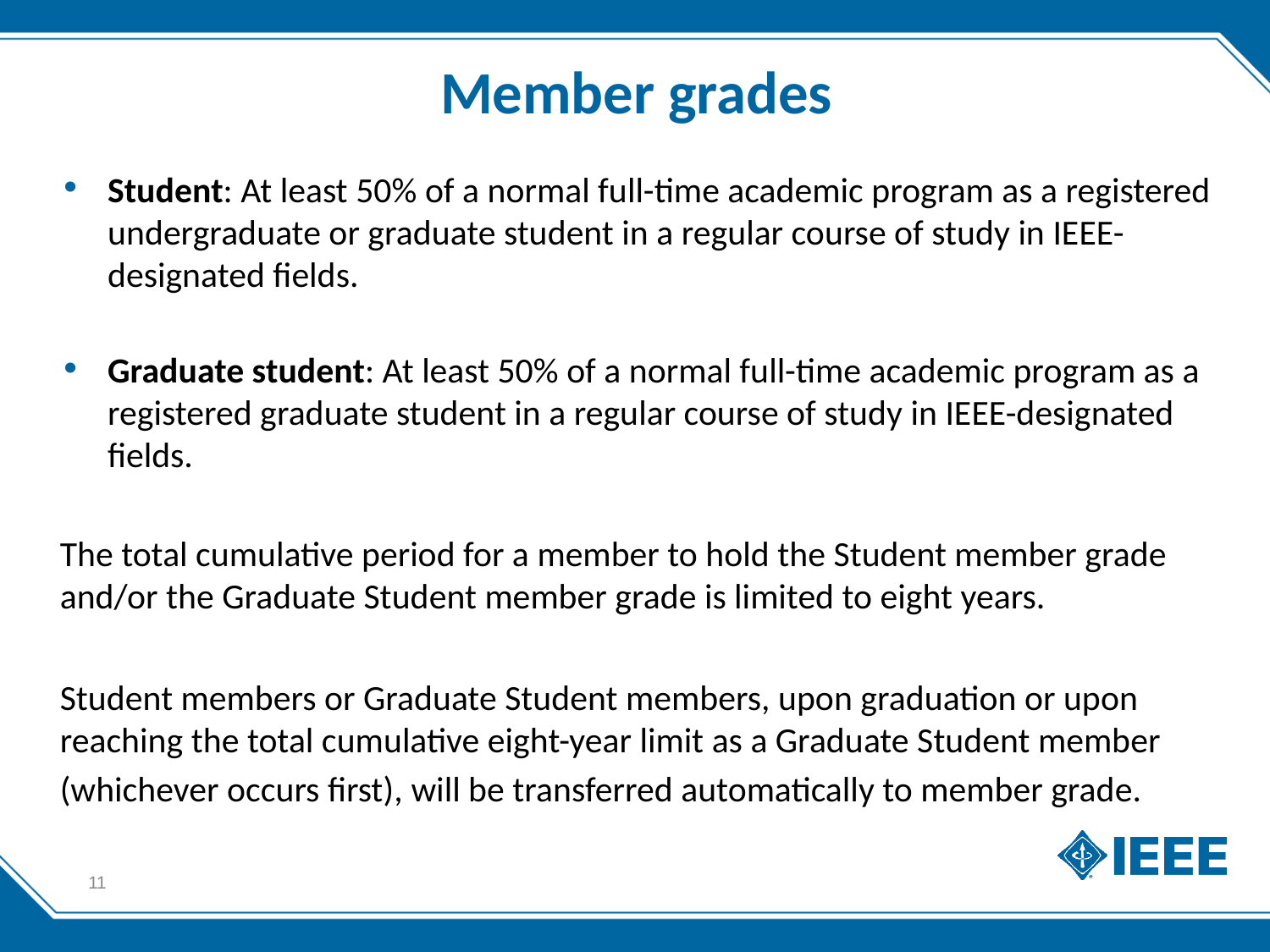

# Member grades
Student: At least 50% of a normal full-time academic program as a registered undergraduate or graduate student in a regular course of study in IEEE-designated fields.

Graduate student: At least 50% of a normal full-time academic program as a registered graduate student in a regular course of study in IEEE-designated fields.

The total cumulative period for a member to hold the Student member grade and/or the Graduate Student member grade is limited to eight years.

Student members or Graduate Student members, upon graduation or upon reaching the total cumulative eight-year limit as a Graduate Student member (whichever occurs first), will be transferred automatically to member grade.

11